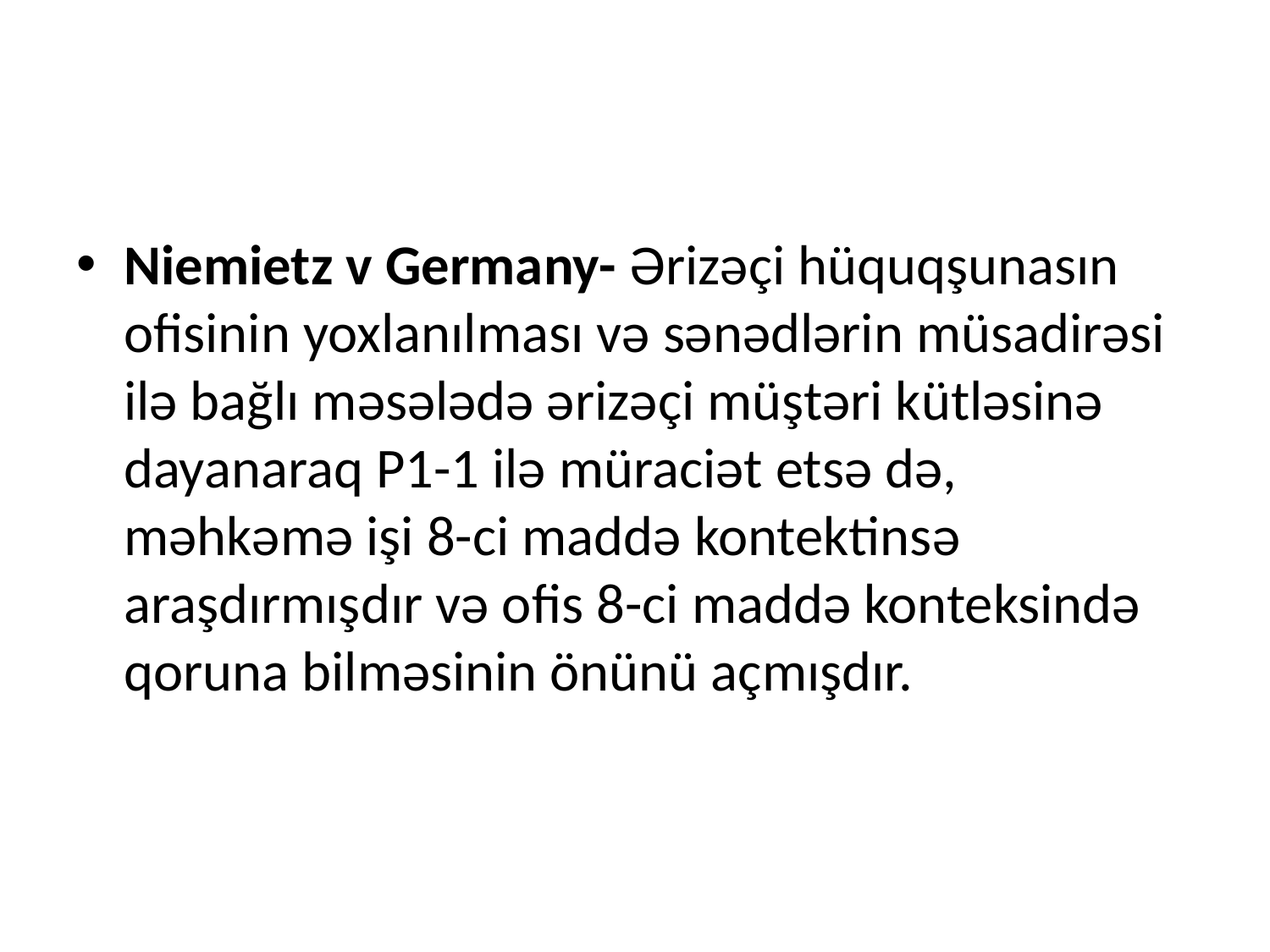

#
Niemietz v Germany- Ərizəçi hüquqşunasın ofisinin yoxlanılması və sənədlərin müsadirəsi ilə bağlı məsələdə ərizəçi müştəri kütləsinə dayanaraq P1-1 ilə müraciət etsə də, məhkəmə işi 8-ci maddə kontektinsə araşdırmışdır və ofis 8-ci maddə konteksində qoruna bilməsinin önünü açmışdır.